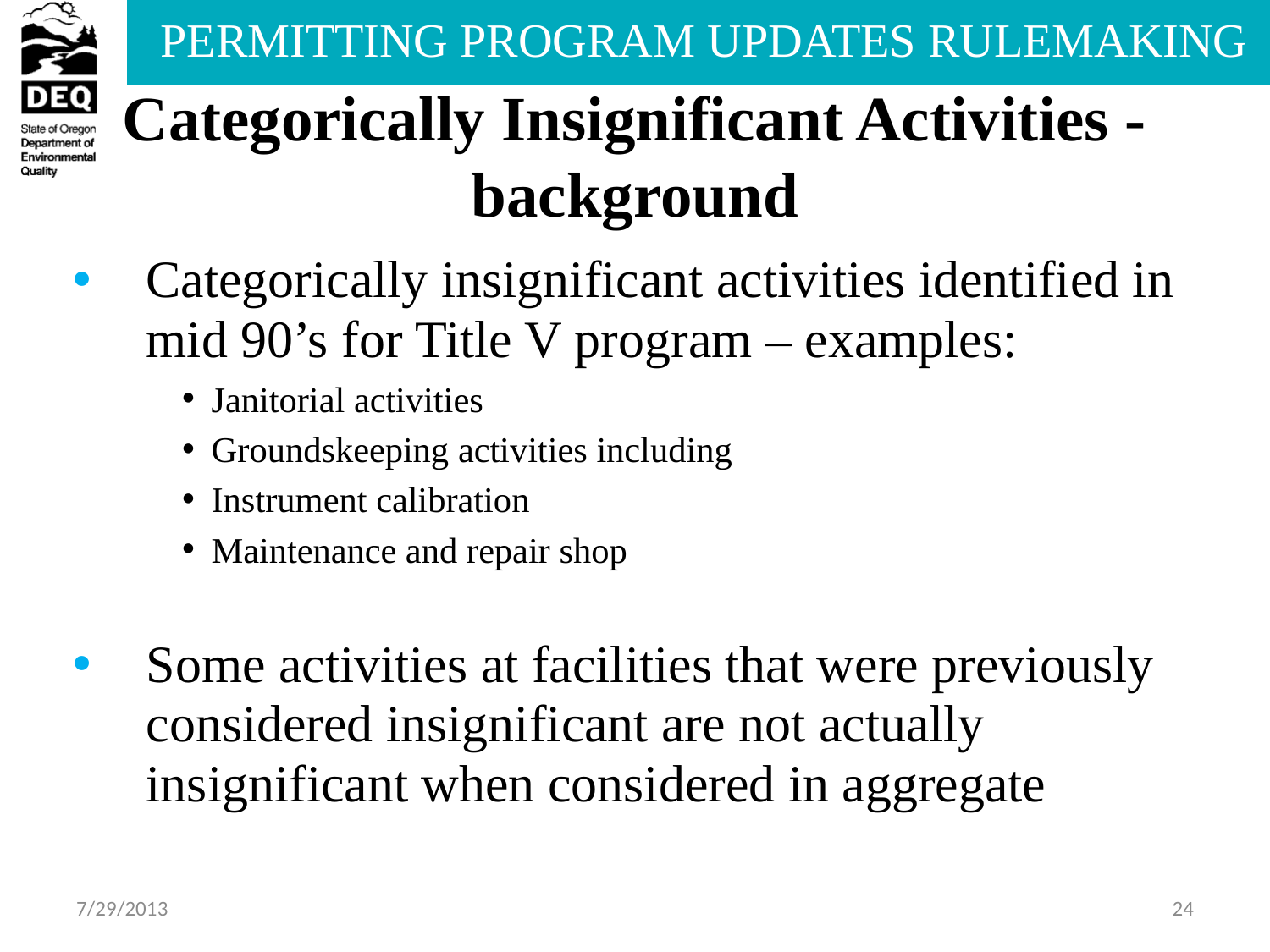

# Categorically Insignificant Activities - background
Categorically insignificant activities identified in mid 90’s for Title V program – examples:
Janitorial activities
Groundskeeping activities including
Instrument calibration
Maintenance and repair shop

Some activities at facilities that were previously considered insignificant are not actually insignificant when considered in aggregate

7/29/2013
24